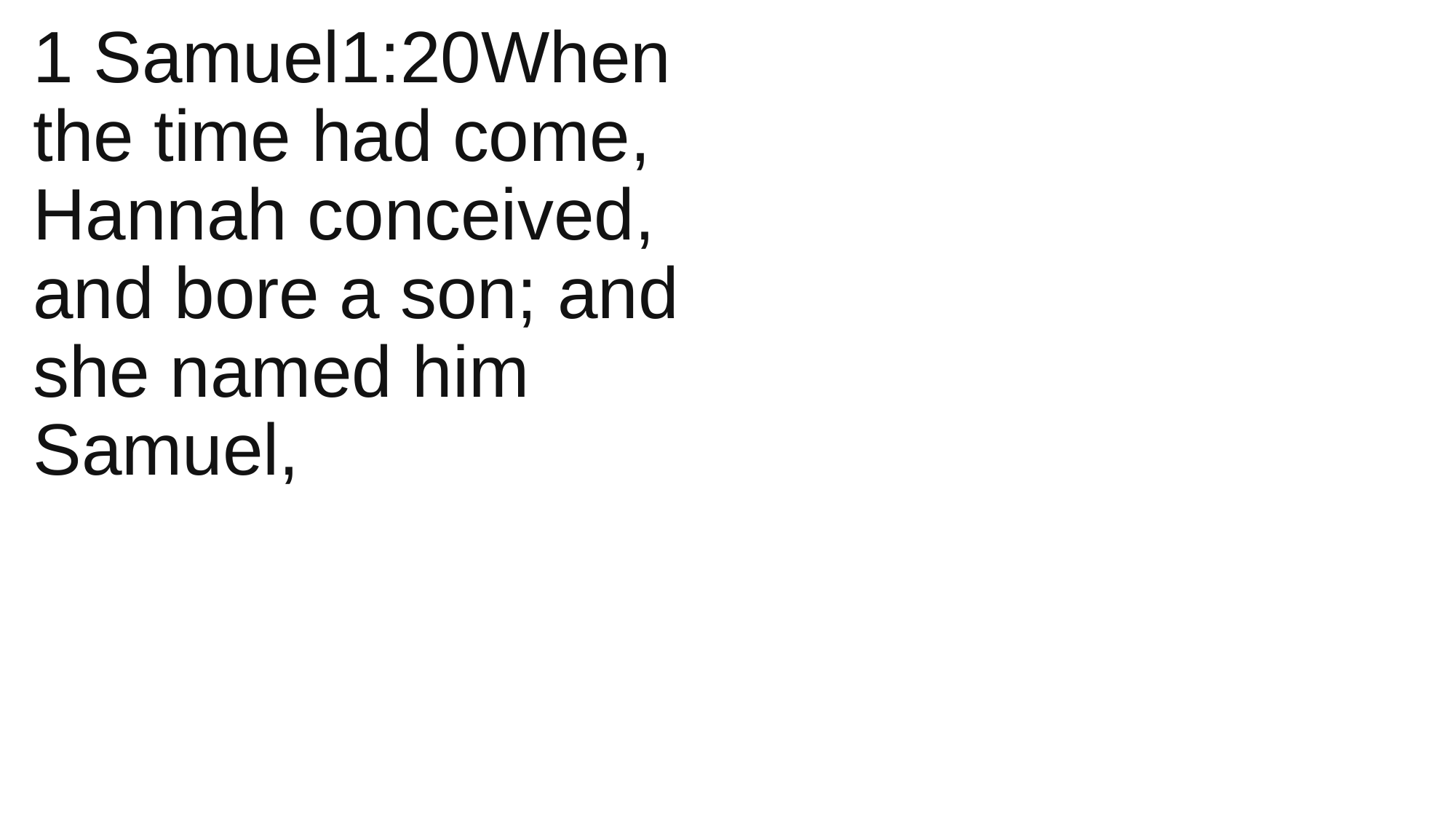

1 Samuel1:20When the time had come, Hannah conceived, and bore a son; and she named him Samuel,
1 Samuel